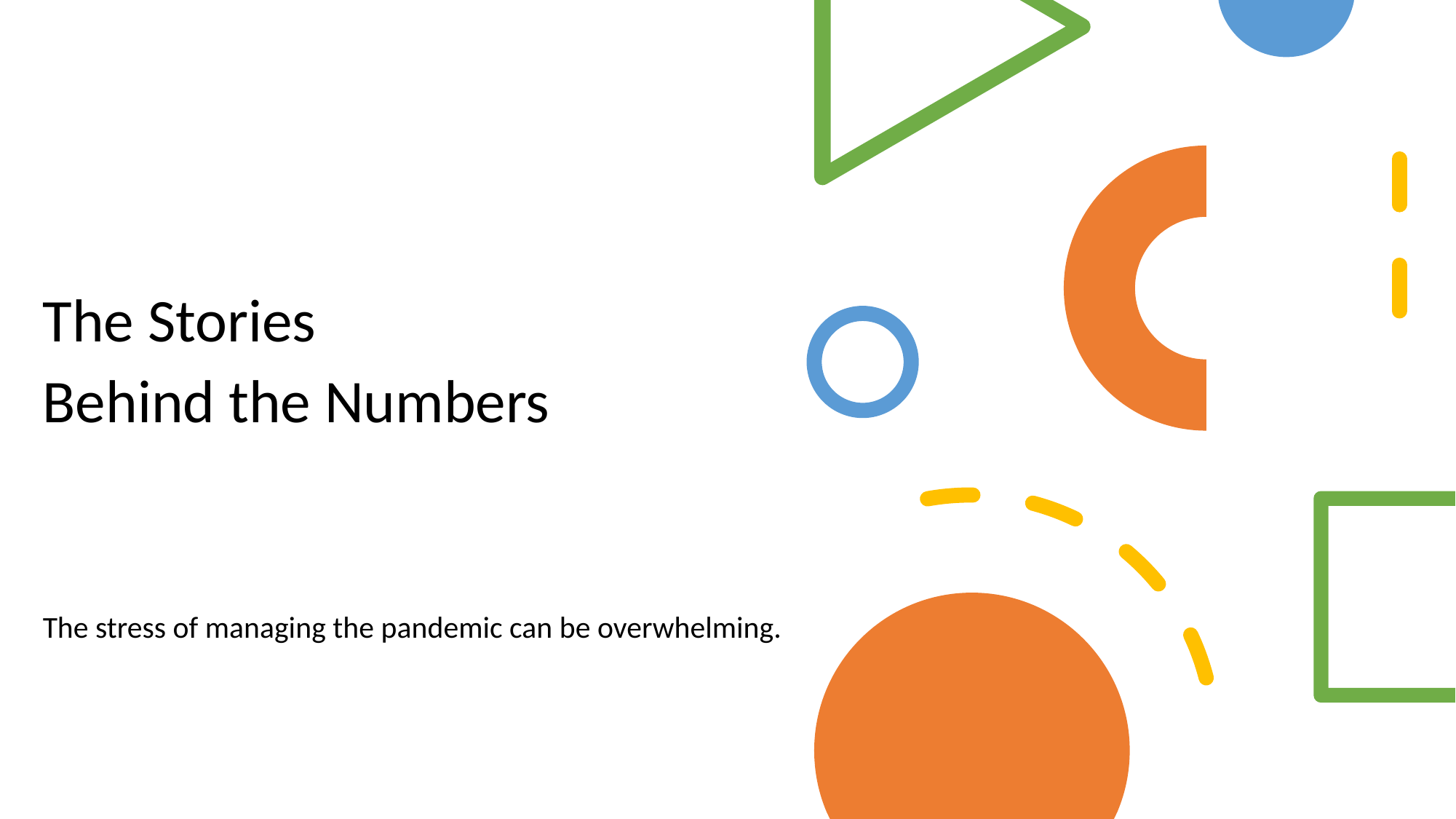

The Stories
Behind the Numbers

The stress of managing the pandemic can be overwhelming.